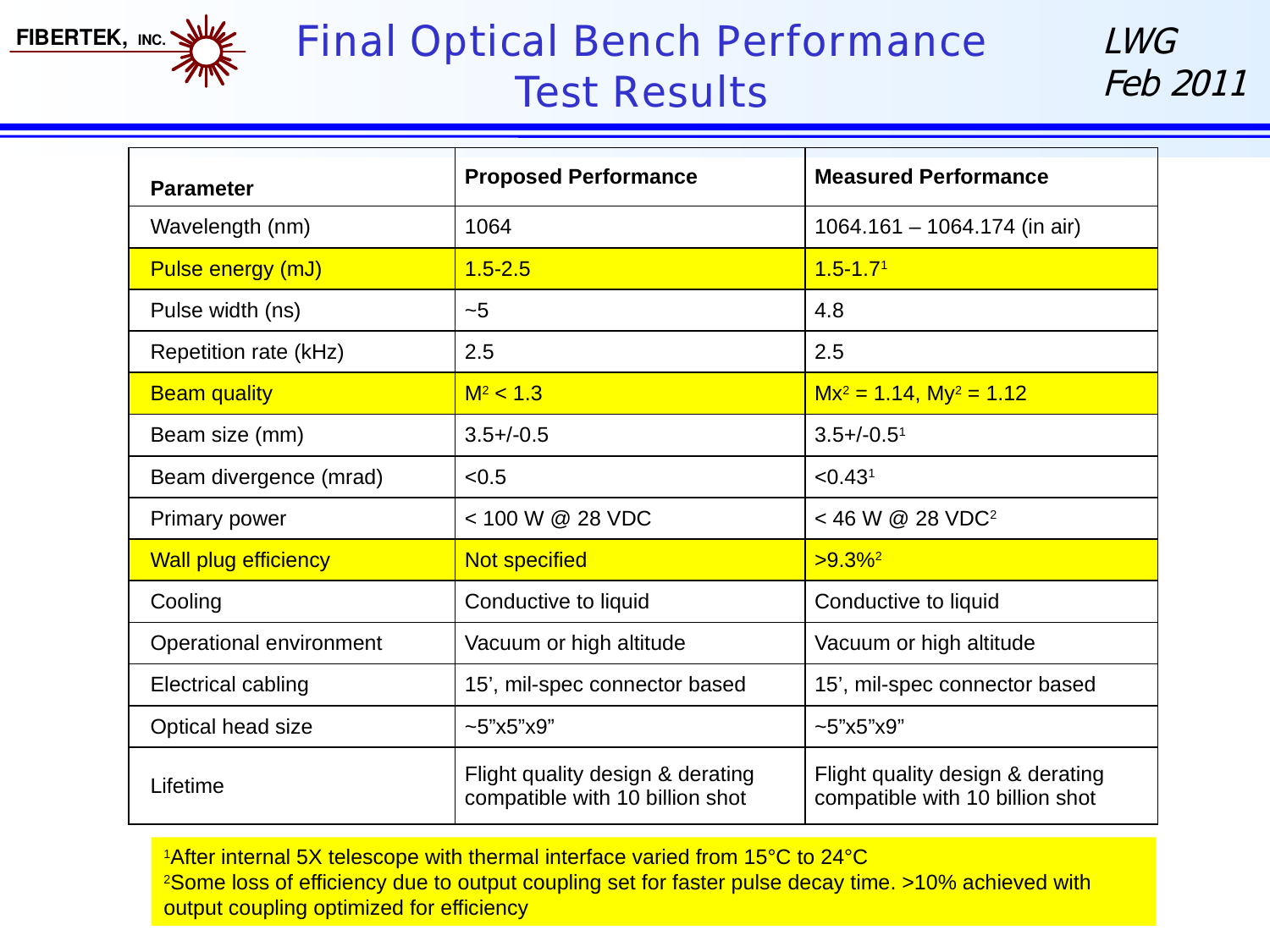

# Final Optical Bench Performance Test Results
| Parameter | Proposed Performance | Measured Performance |
| --- | --- | --- |
| Wavelength (nm) | 1064 | 1064.161 – 1064.174 (in air) |
| Pulse energy (mJ) | 1.5-2.5 | 1.5-1.71 |
| Pulse width (ns) | ~5 | 4.8 |
| Repetition rate (kHz) | 2.5 | 2.5 |
| Beam quality | M2 < 1.3 | Mx2 = 1.14, My2 = 1.12 |
| Beam size (mm) | 3.5+/-0.5 | 3.5+/-0.51 |
| Beam divergence (mrad) | <0.5 | <0.431 |
| Primary power | < 100 W @ 28 VDC | < 46 W @ 28 VDC2 |
| Wall plug efficiency | Not specified | >9.3%2 |
| Cooling | Conductive to liquid | Conductive to liquid |
| Operational environment | Vacuum or high altitude | Vacuum or high altitude |
| Electrical cabling | 15’, mil-spec connector based | 15’, mil-spec connector based |
| Optical head size | ~5”x5”x9” | ~5”x5”x9” |
| Lifetime | Flight quality design & derating compatible with 10 billion shot | Flight quality design & derating compatible with 10 billion shot |
1After internal 5X telescope with thermal interface varied from 15°C to 24°C
2Some loss of efficiency due to output coupling set for faster pulse decay time. >10% achieved with output coupling optimized for efficiency